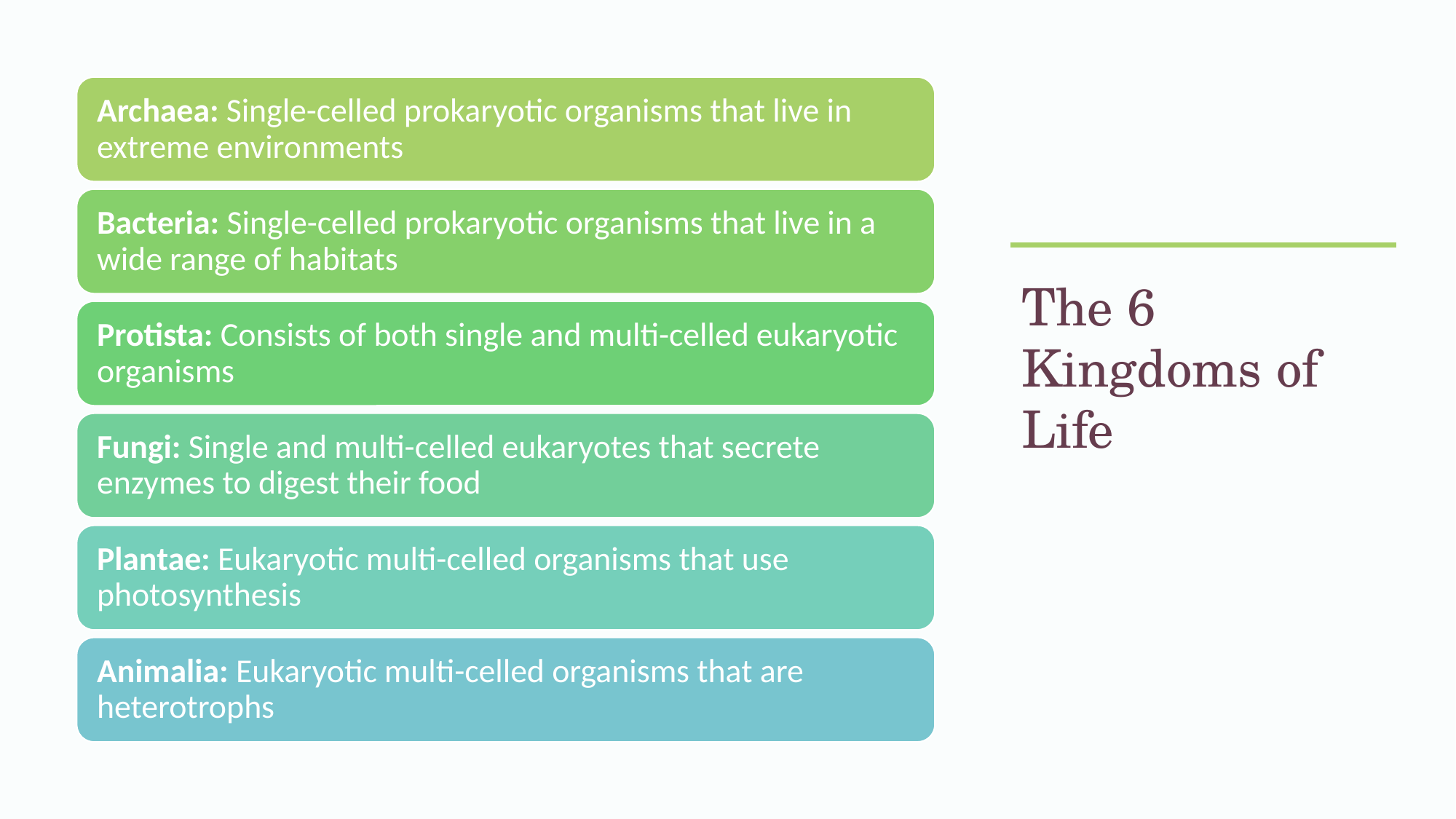

Archaea: Single-celled prokaryotic organisms that live in extreme environments
Bacteria: Single-celled prokaryotic organisms that live in a wide range of habitats
Protista: Consists of both single and multi-celled eukaryotic organisms
Fungi: Single and multi-celled eukaryotes that secrete enzymes to digest their food
Plantae: Eukaryotic multi-celled organisms that use photosynthesis
Animalia: Eukaryotic multi-celled organisms that are heterotrophs
# The 6 Kingdoms of Life